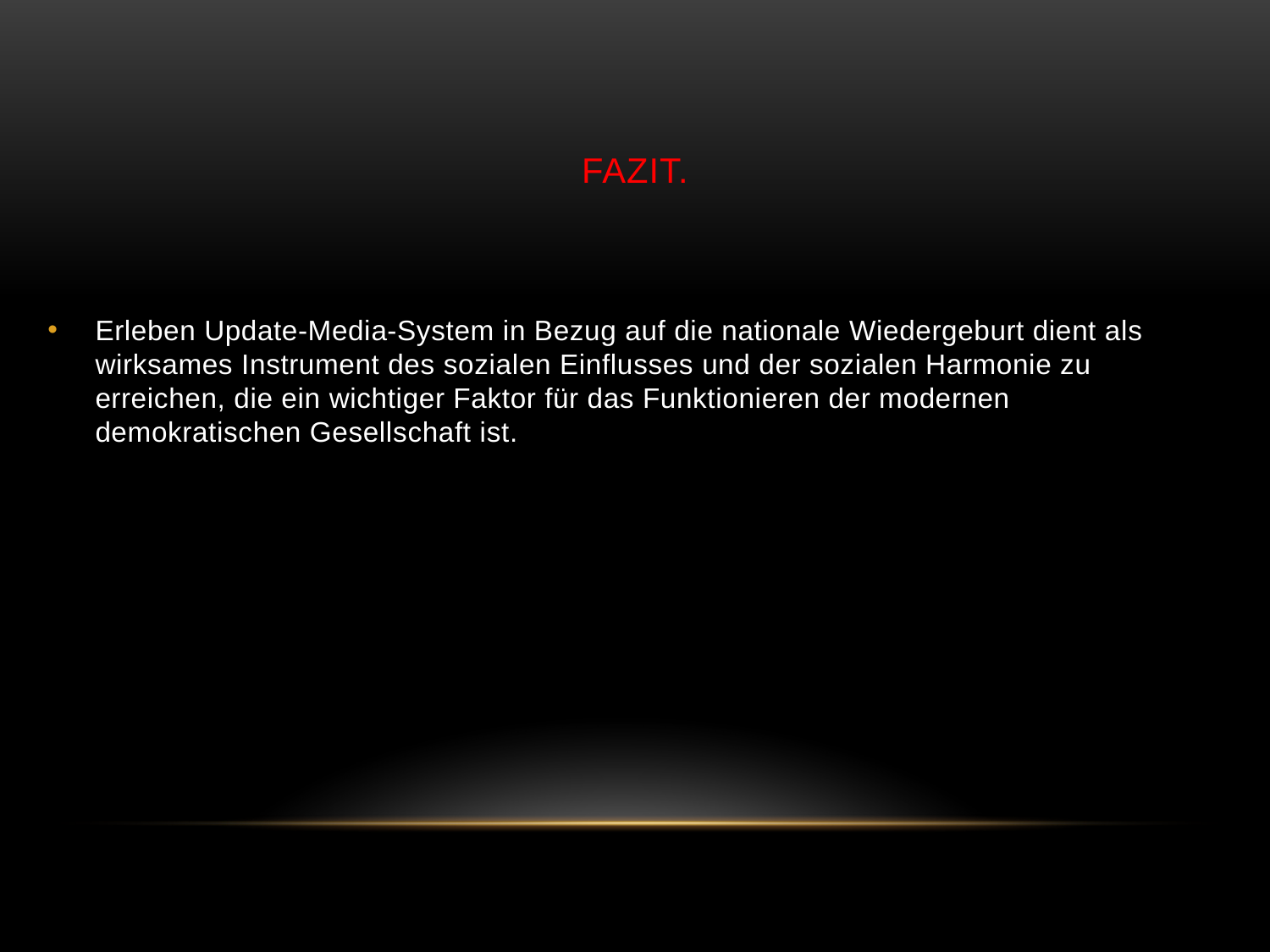

# Fazit.
Erleben Update-Media-System in Bezug auf die nationale Wiedergeburt dient als wirksames Instrument des sozialen Einflusses und der sozialen Harmonie zu erreichen, die ein wichtiger Faktor für das Funktionieren der modernen demokratischen Gesellschaft ist.